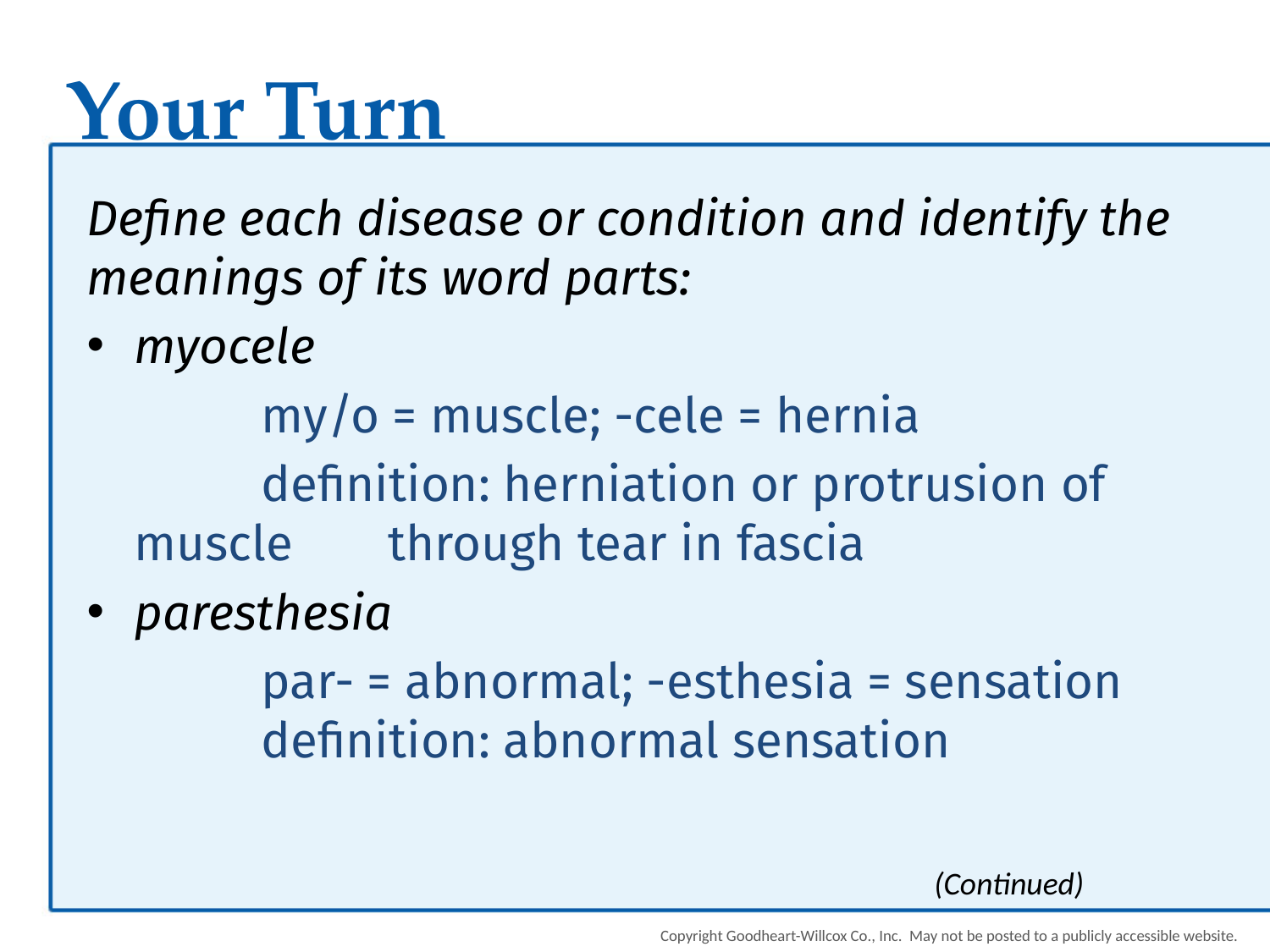

# Your Turn
Define each disease or condition and identify the meanings of its word parts:
myocele
		my/o = muscle; -cele = hernia
		definition: herniation or protrusion of muscle 	through tear in fascia
paresthesia
		par- = abnormal; -esthesia = sensation
	definition: abnormal sensation
(Continued)